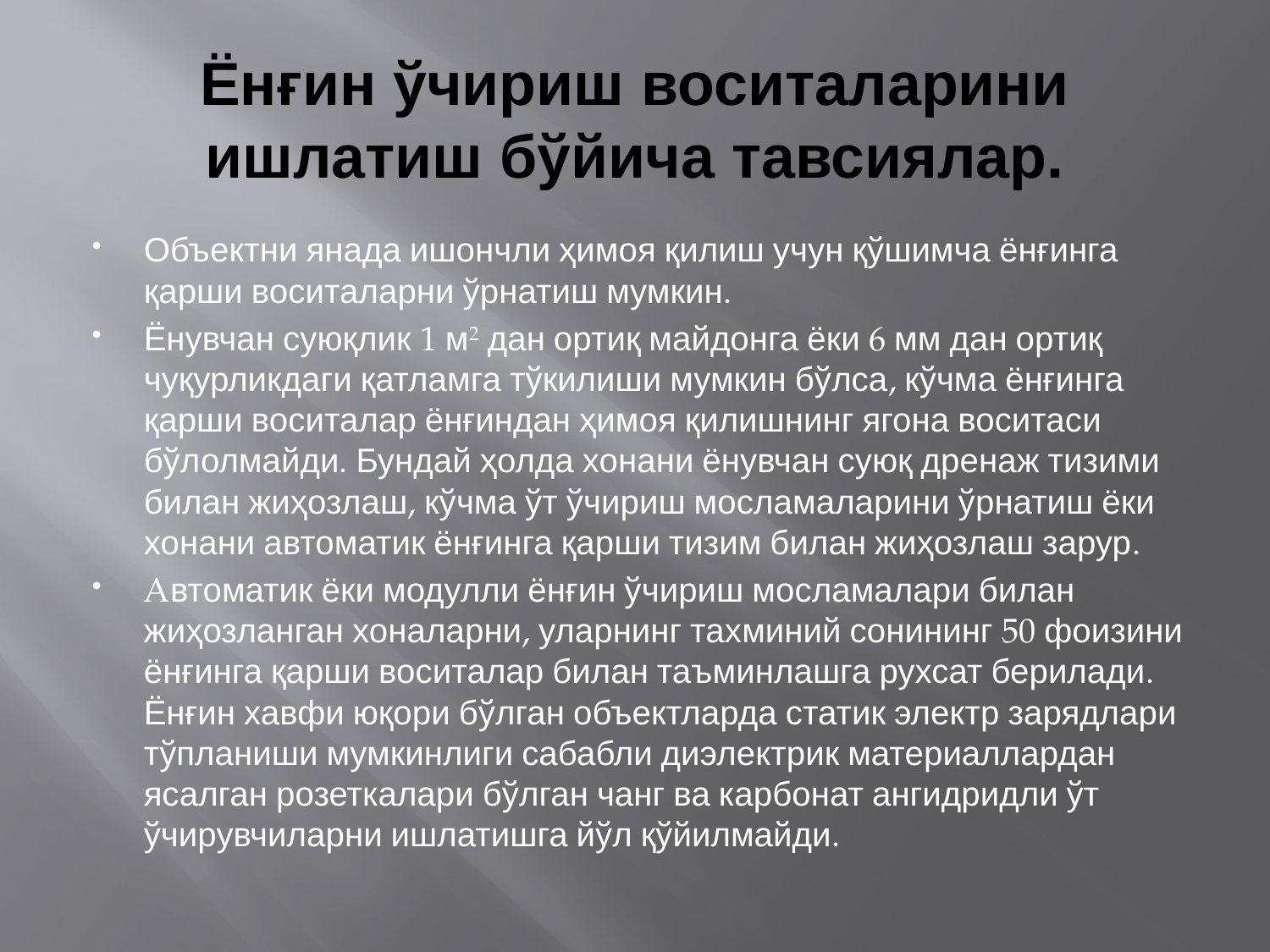

# Ёнғин ўчириш воситаларини ишлатиш бўйича тавсиялар.
Объектни янада ишончли ҳимоя қилиш учун қўшимча ёнғинга қарши воситаларни ўрнатиш мумкин.
Ёнувчан суюқлик 1 м2 дан ортиқ майдонга ёки 6 мм дан ортиқ чуқурликдаги қатламга тўкилиши мумкин бўлса, кўчма ёнғинга қарши воситалар ёнғиндан ҳимоя қилишнинг ягона воситаси бўлолмайди. Бундай ҳолда хонани ёнувчан суюқ дренаж тизими билан жиҳозлаш, кўчма ўт ўчириш мосламаларини ўрнатиш ёки хонани автоматик ёнғинга қарши тизим билан жиҳозлаш зарур.
Aвтоматик ёки модулли ёнғин ўчириш мосламалари билан жиҳозланган хоналарни, уларнинг тахминий сонининг 50 фоизини ёнғинга қарши воситалар билан таъминлашга рухсат берилади. Ёнғин хавфи юқори бўлган объектларда статик электр зарядлари тўпланиши мумкинлиги сабабли диэлектрик материаллардан ясалган розеткалари бўлган чанг ва карбонат ангидридли ўт ўчирувчиларни ишлатишга йўл қўйилмайди.